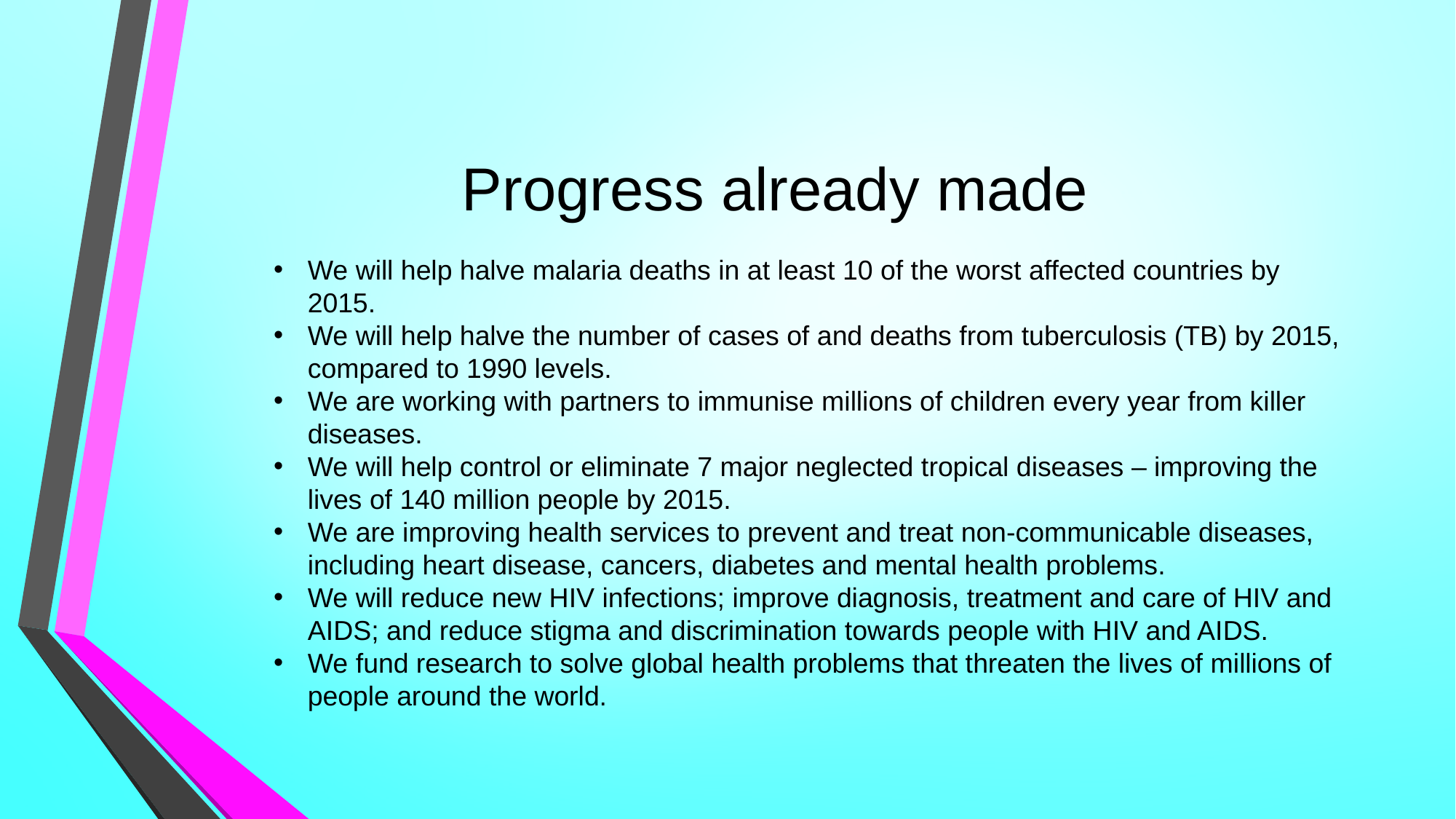

# Progress already made
We will help halve malaria deaths in at least 10 of the worst affected countries by 2015.
We will help halve the number of cases of and deaths from tuberculosis (TB) by 2015, compared to 1990 levels.
We are working with partners to immunise millions of children every year from killer diseases.
We will help control or eliminate 7 major neglected tropical diseases – improving the lives of 140 million people by 2015.
We are improving health services to prevent and treat non-communicable diseases, including heart disease, cancers, diabetes and mental health problems.
We will reduce new HIV infections; improve diagnosis, treatment and care of HIV and AIDS; and reduce stigma and discrimination towards people with HIV and AIDS.
We fund research to solve global health problems that threaten the lives of millions of people around the world.